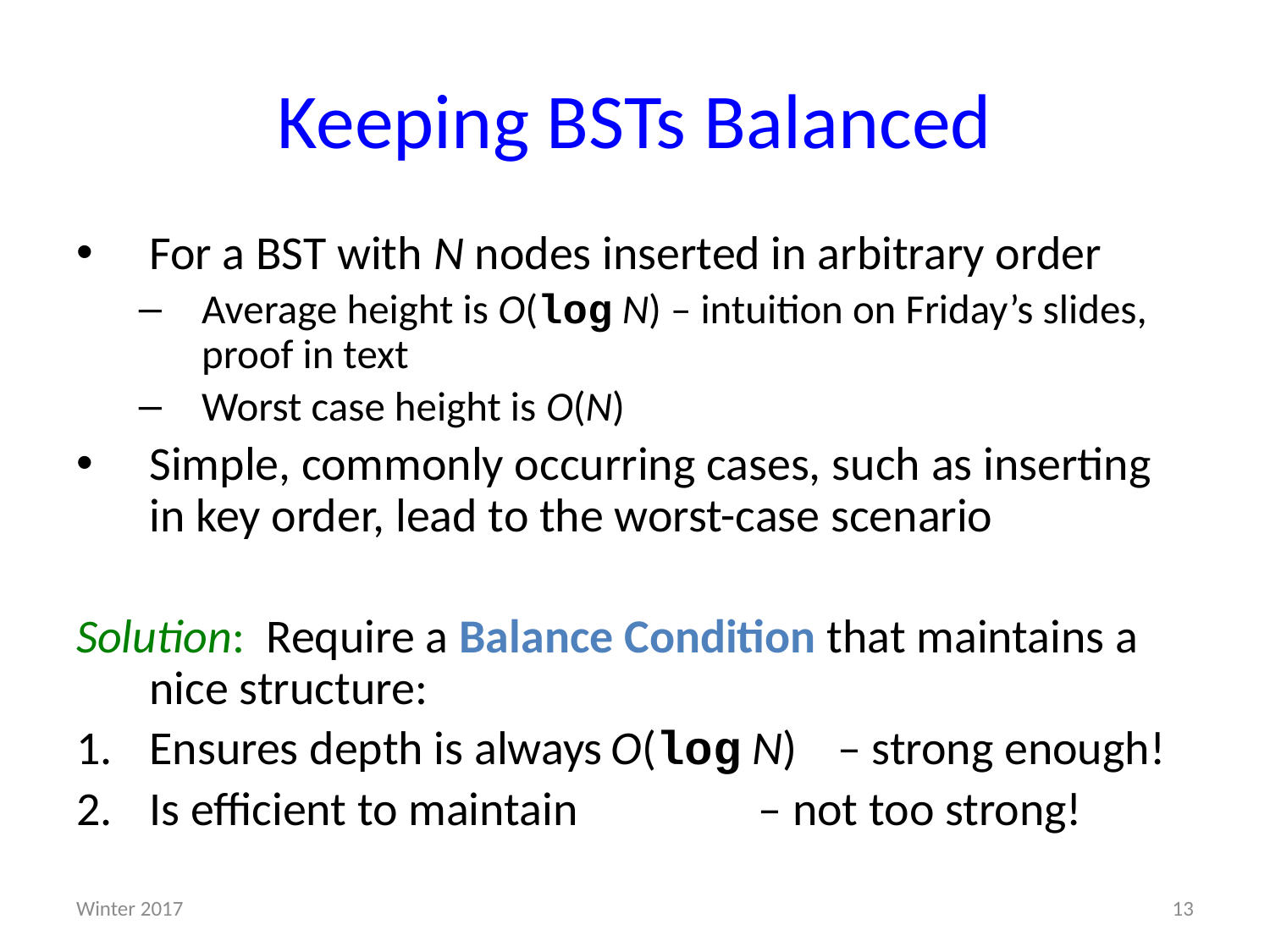

# Keeping BSTs Balanced
For a BST with N nodes inserted in arbitrary order
Average height is O(log N) – intuition on Friday’s slides, proof in text
Worst case height is O(N)
Simple, commonly occurring cases, such as inserting in key order, lead to the worst-case scenario

Solution:  Require a Balance Condition that maintains a nice structure:
Ensures depth is always O(log N)     – strong enough!
Is efficient to maintain         		       – not too strong!
Winter 2017
13